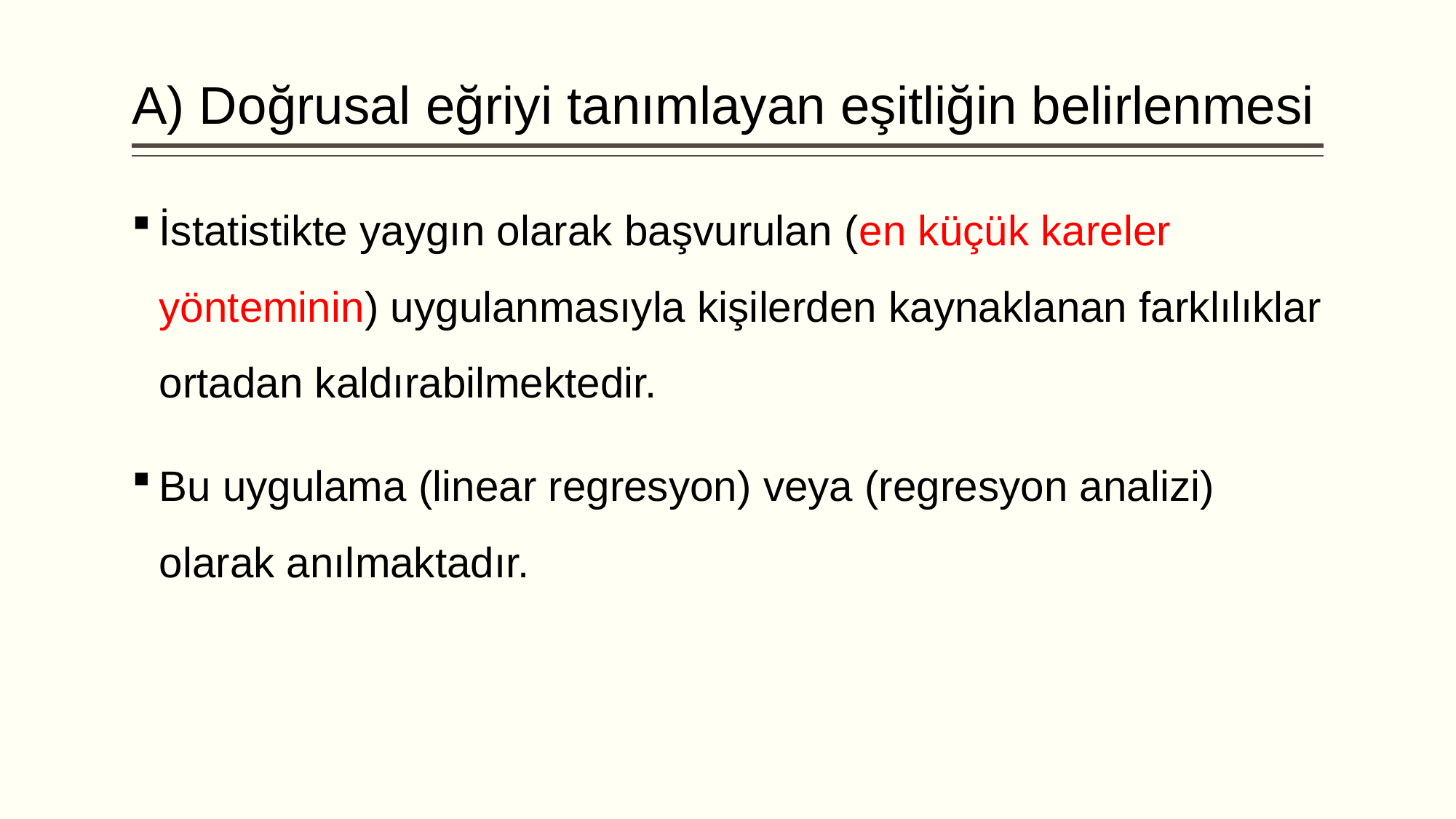

# A) Doğrusal eğriyi tanımlayan eşitliğin belirlenmesi
İstatistikte yaygın olarak başvurulan (en küçük kareler yönteminin) uygulanmasıyla kişilerden kaynaklanan farklılıklar ortadan kaldırabilmektedir.
Bu uygulama (linear regresyon) veya (regresyon analizi) olarak anılmaktadır.